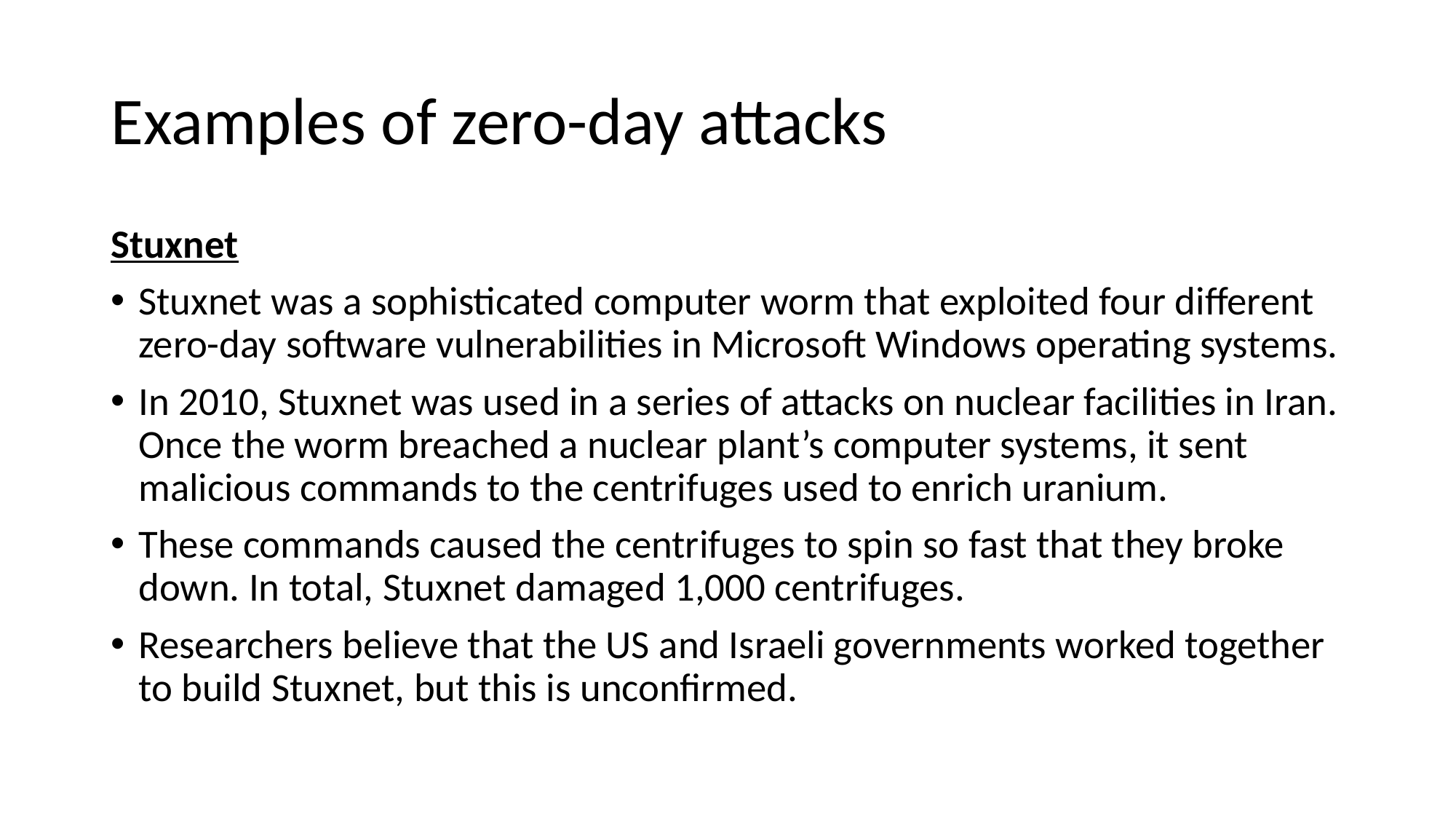

# Examples of zero-day attacks
Stuxnet
Stuxnet was a sophisticated computer worm that exploited four different zero-day software vulnerabilities in Microsoft Windows operating systems.
In 2010, Stuxnet was used in a series of attacks on nuclear facilities in Iran. Once the worm breached a nuclear plant’s computer systems, it sent malicious commands to the centrifuges used to enrich uranium.
These commands caused the centrifuges to spin so fast that they broke down. In total, Stuxnet damaged 1,000 centrifuges.
Researchers believe that the US and Israeli governments worked together to build Stuxnet, but this is unconfirmed.